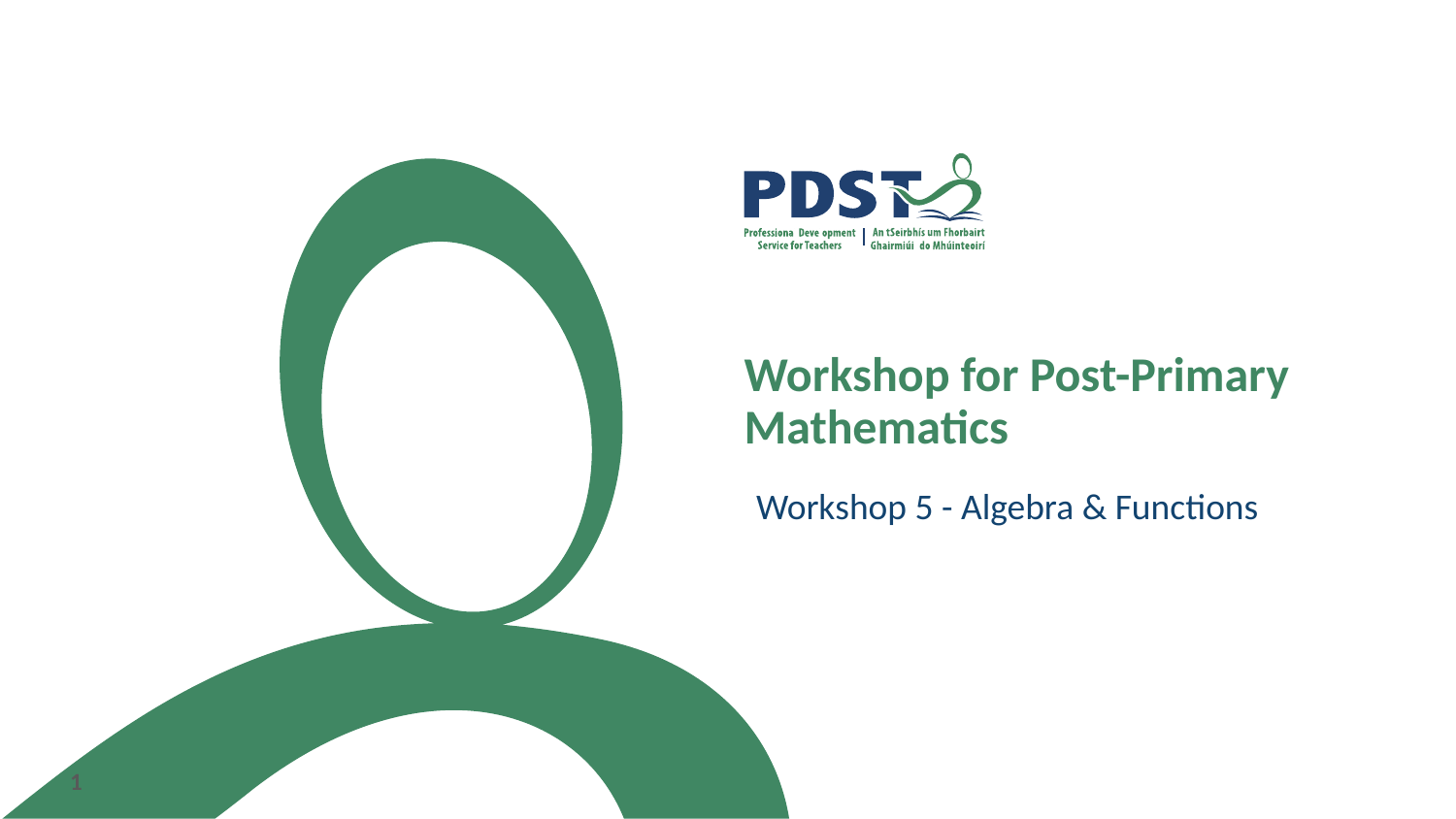

# Workshop for Post-Primary Mathematics

Workshop 5 - Algebra & Functions
1